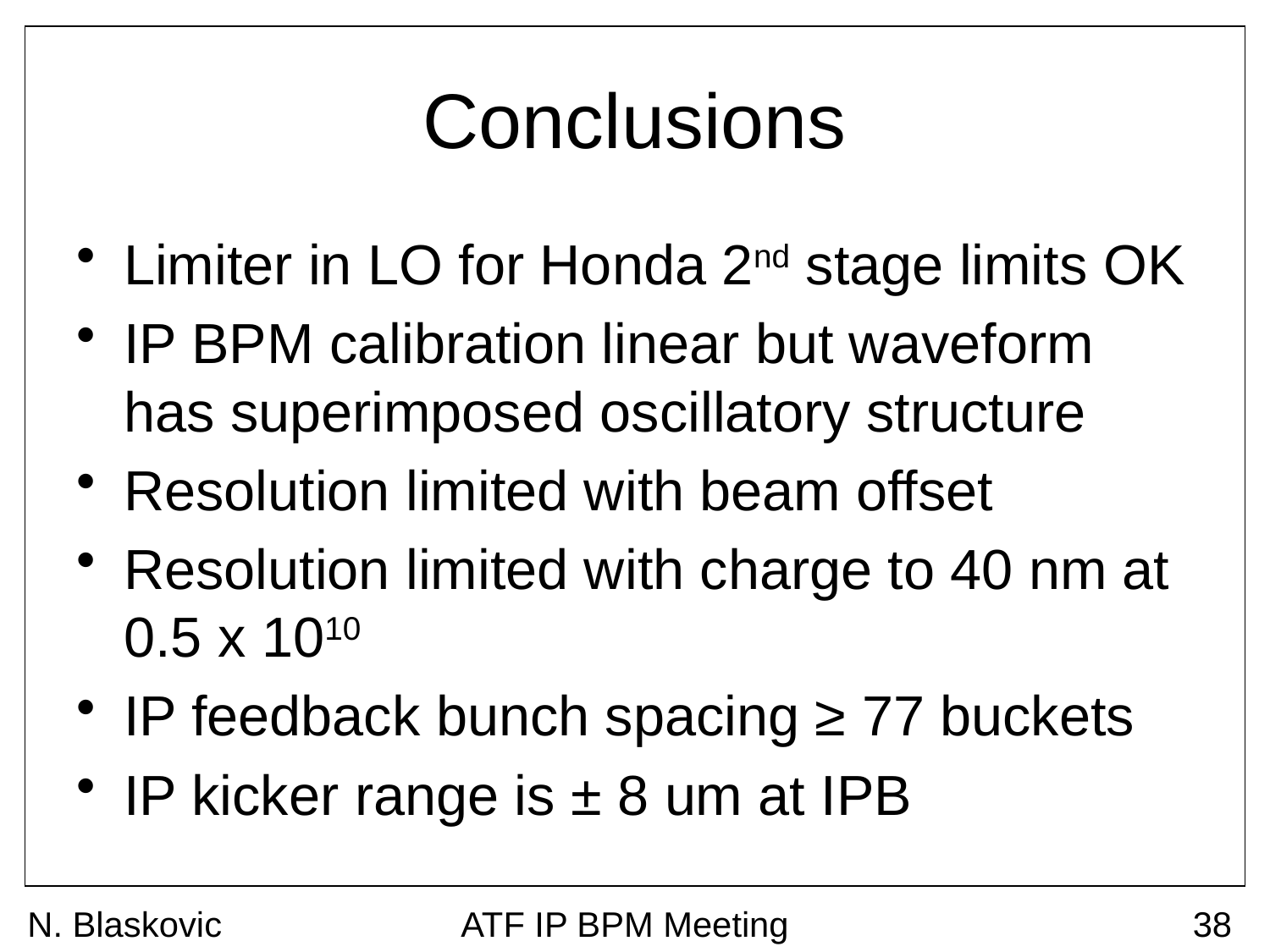

# Conclusions
Limiter in LO for Honda 2nd stage limits OK
IP BPM calibration linear but waveform has superimposed oscillatory structure
Resolution limited with beam offset
Resolution limited with charge to 40 nm at 0.5 x 1010
IP feedback bunch spacing ≥ 77 buckets
IP kicker range is ± 8 um at IPB
N. Blaskovic
ATF IP BPM Meeting
38